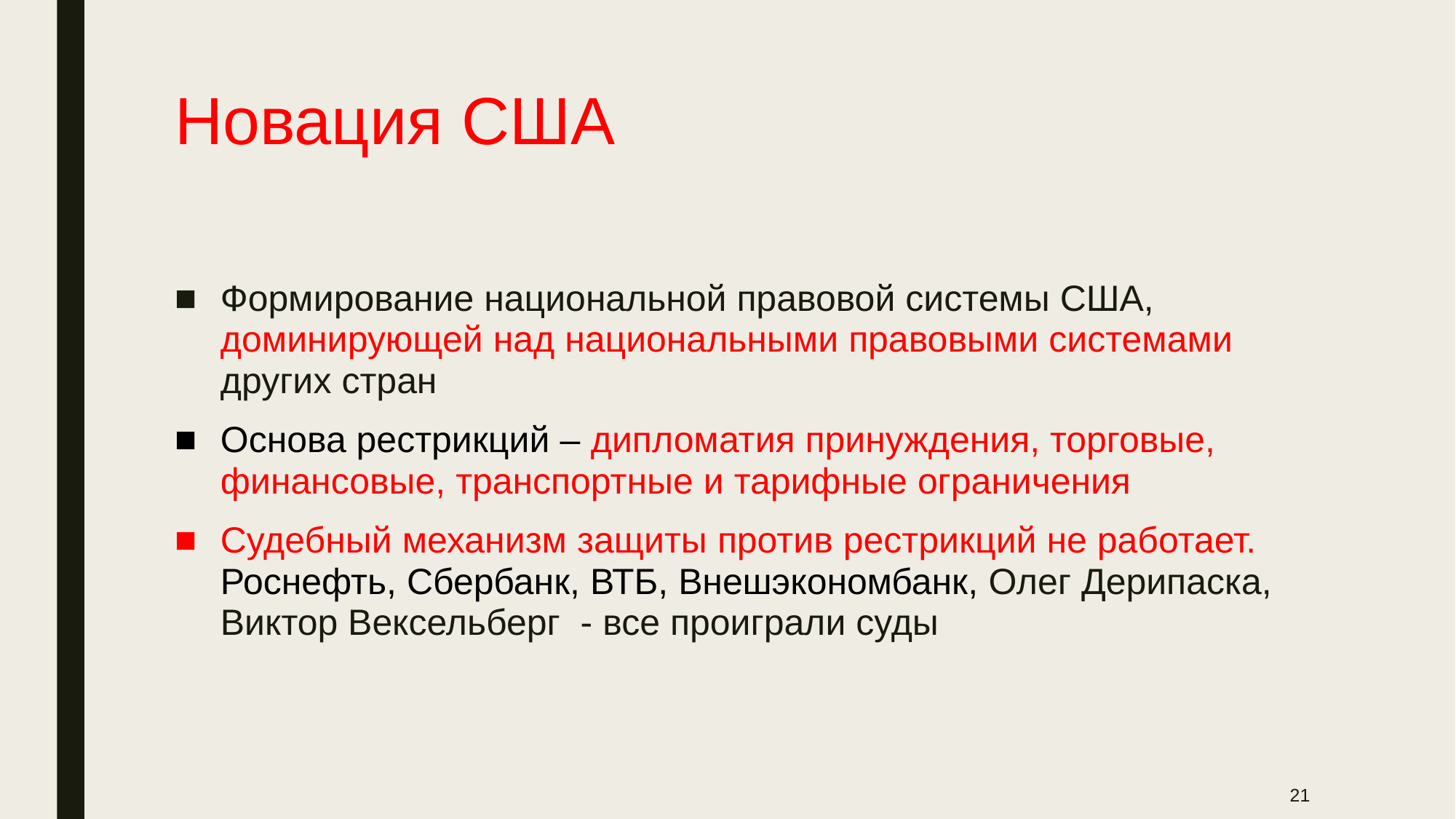

# Новация США
Формирование национальной правовой системы США, доминирующей над национальными правовыми системами других стран
Основа рестрикций – дипломатия принуждения, торговые, финансовые, транспортные и тарифные ограничения
Судебный механизм защиты против рестрикций не работает. Роснефть, Сбербанк, ВТБ, Внешэкономбанк, Олег Дерипаска, Виктор Вексельберг  - все проиграли суды

21